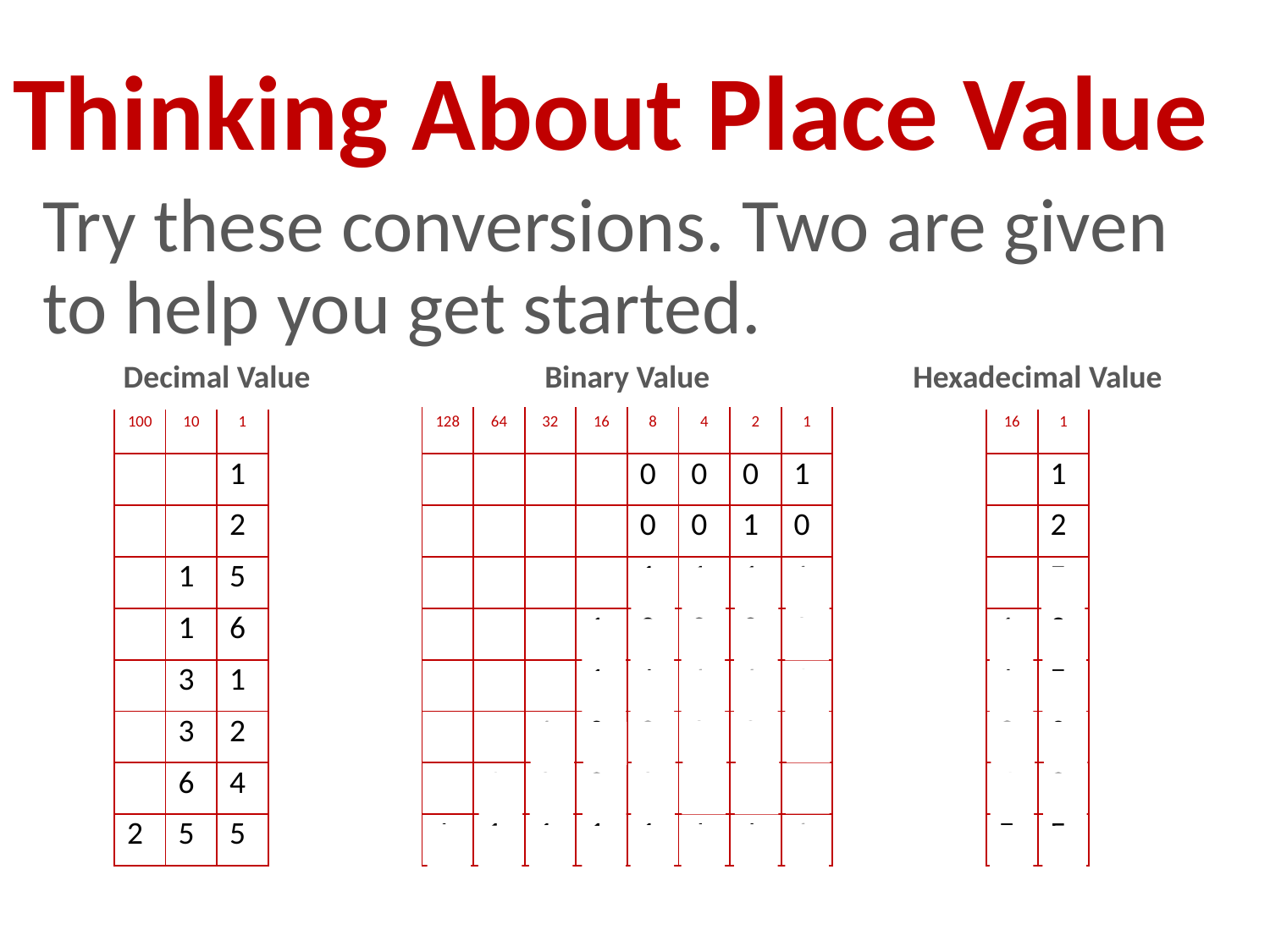

# Thinking About Place Value
Try these conversions. Two are given to help you get started.
| Decimal Value |  |  |  |  |  |  |  | Binary Value |  |  |  |  |  |  |  | Hexadecimal Value |  |  |  |  |  |  |  |
| --- | --- | --- | --- | --- | --- | --- | --- | --- | --- | --- | --- | --- | --- | --- | --- | --- | --- | --- | --- | --- | --- | --- | --- |
|  |  | 100 | 10 | 1 |  |  |  | 128 | 64 | 32 | 16 | 8 | 4 | 2 | 1 |  |  |  | 16 | 1 |  |  |  |
|  |  |  |  | 1 |  |  |  |  |  |  |  | 0 | 0 | 0 | 1 |  |  |  |  | 1 |  |  |  |
|  |  |  |  | 2 |  |  |  |  |  |  |  | 0 | 0 | 1 | 0 |  |  |  |  | 2 |  |  |  |
|  |  |  | 1 | 5 |  |  |  |  |  |  |  | 1 | 1 | 1 | 1 |  |  |  |  | F |  |  |  |
|  |  |  | 1 | 6 |  |  |  |  |  |  | 1 | 0 | 0 | 0 | 0 |  |  |  | 1 | 0 |  |  |  |
|  |  |  | 3 | 1 |  |  |  |  |  |  | 1 | 1 | 1 | 1 | 1 |  |  |  | 1 | F |  |  |  |
|  |  |  | 3 | 2 |  |  |  |  |  | 1 | 0 | 0 | 0 | 0 | 0 |  |  |  | 2 | 0 |  |  |  |
|  |  |  | 6 | 4 |  |  |  |  | 1 | 0 | 0 | 0 | 0 | 0 | 0 |  |  |  | 4 | 0 |  |  |  |
|  |  | 2 | 5 | 5 |  |  |  | 1 | 1 | 1 | 1 | 1 | 1 | 1 | 1 |  |  |  | F | F |  |  |  |
Examples